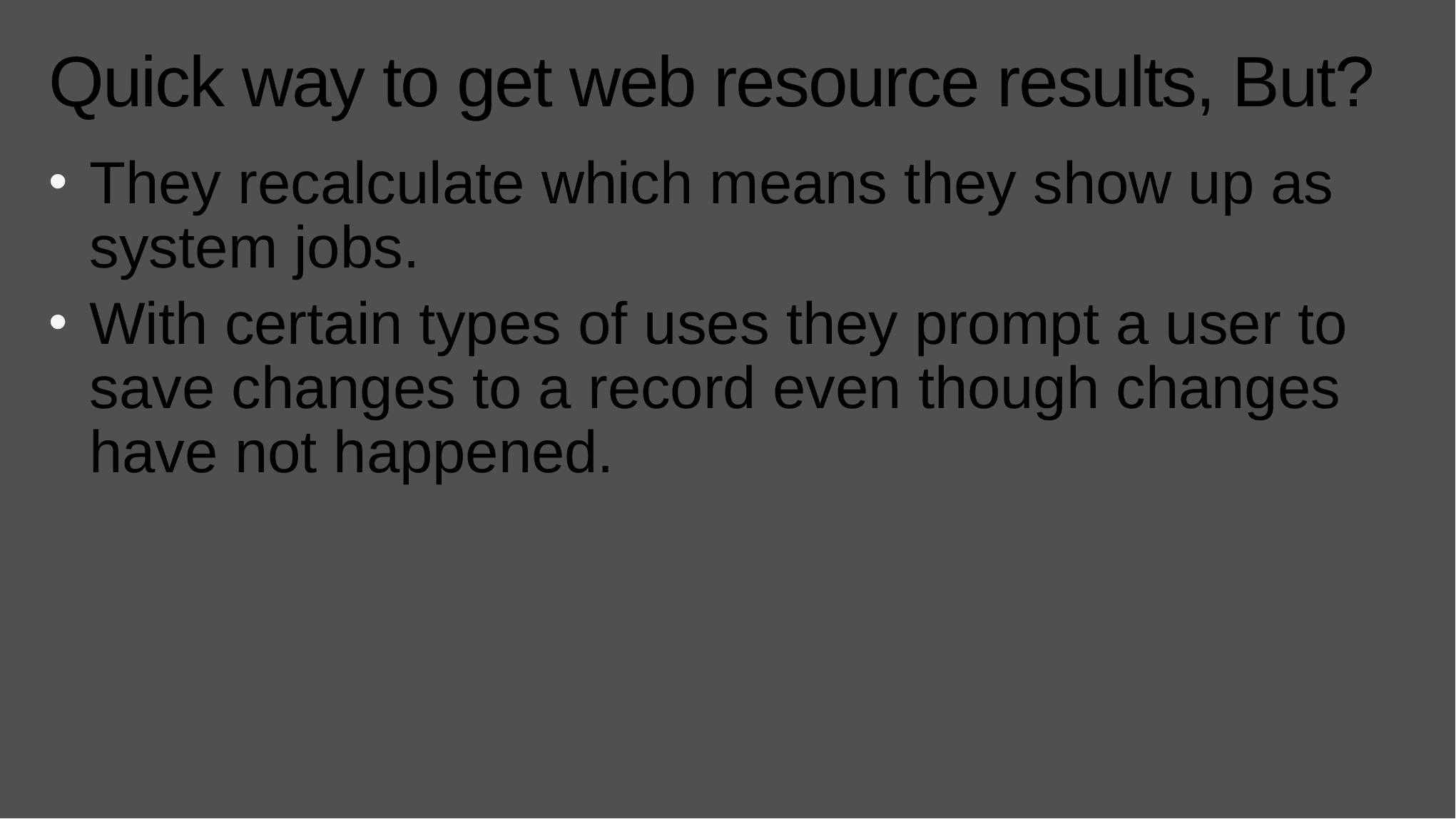

# Quick way to get web resource results, But?
They recalculate which means they show up as system jobs.
With certain types of uses they prompt a user to save changes to a record even though changes have not happened.